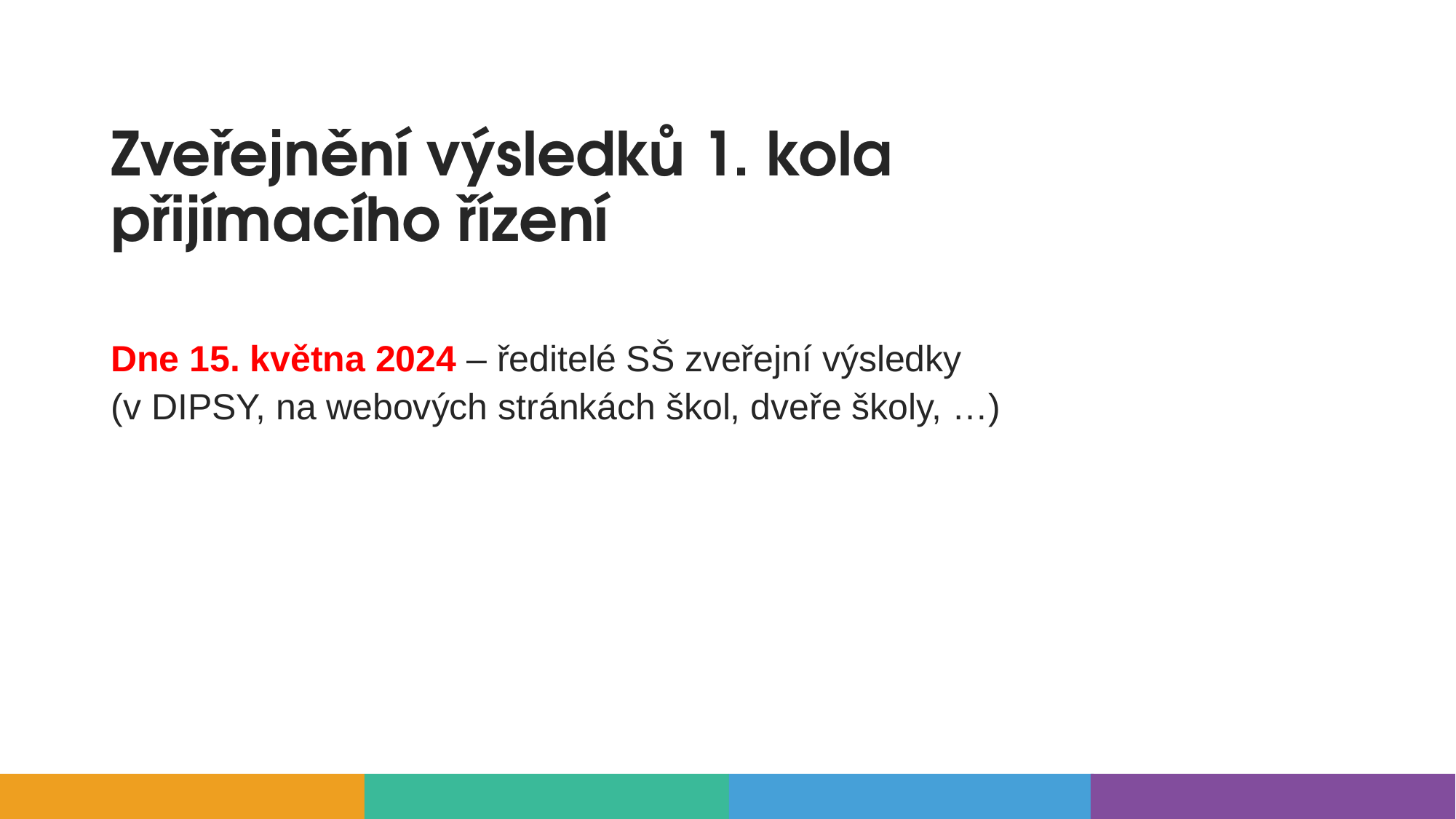

# Zveřejnění výsledků 1. kola přijímacího řízení
Dne 15. května 2024 – ředitelé SŠ zveřejní výsledky
(v DIPSY, na webových stránkách škol, dveře školy, …)